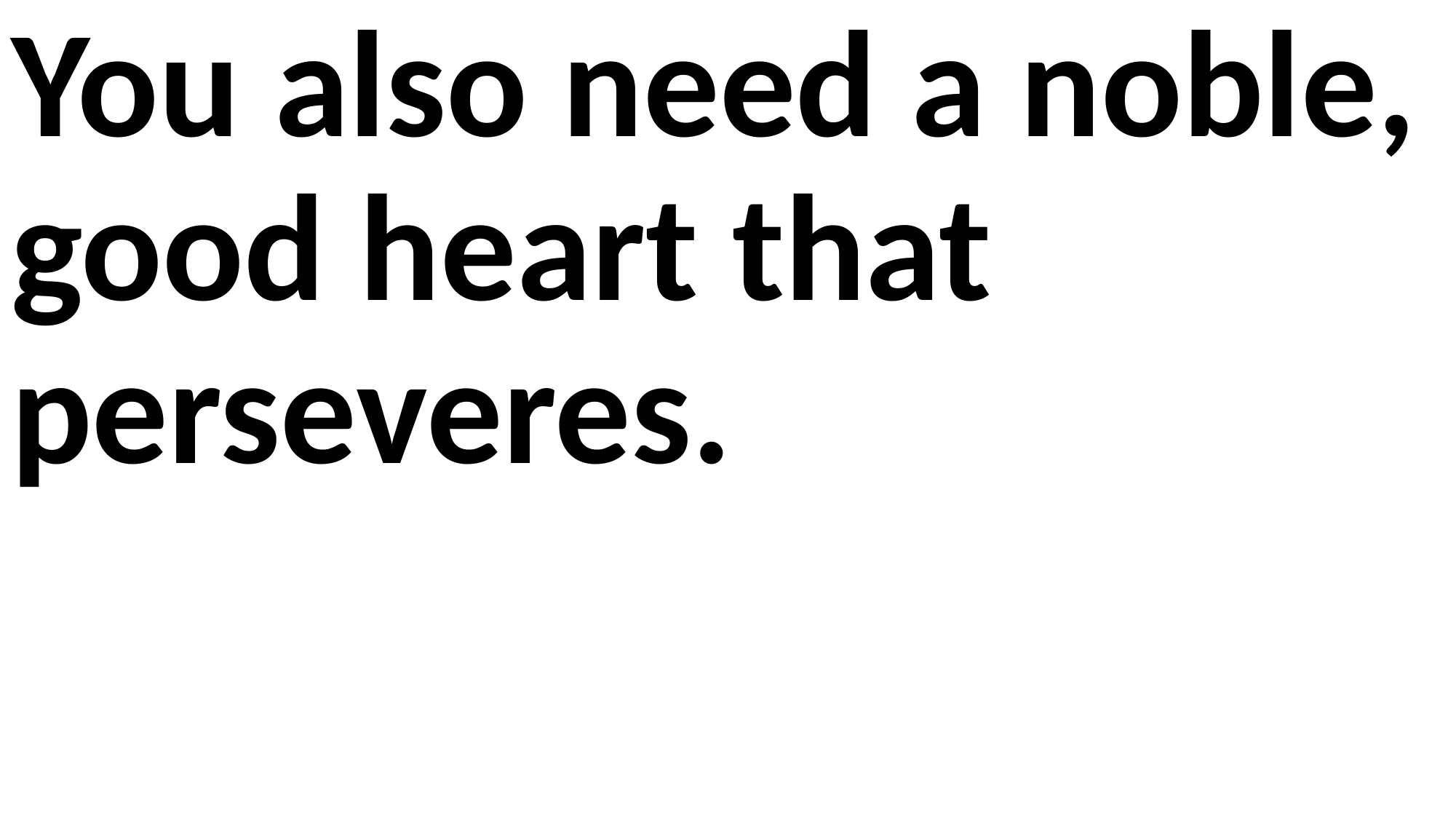

You also need a noble, good heart that perseveres.